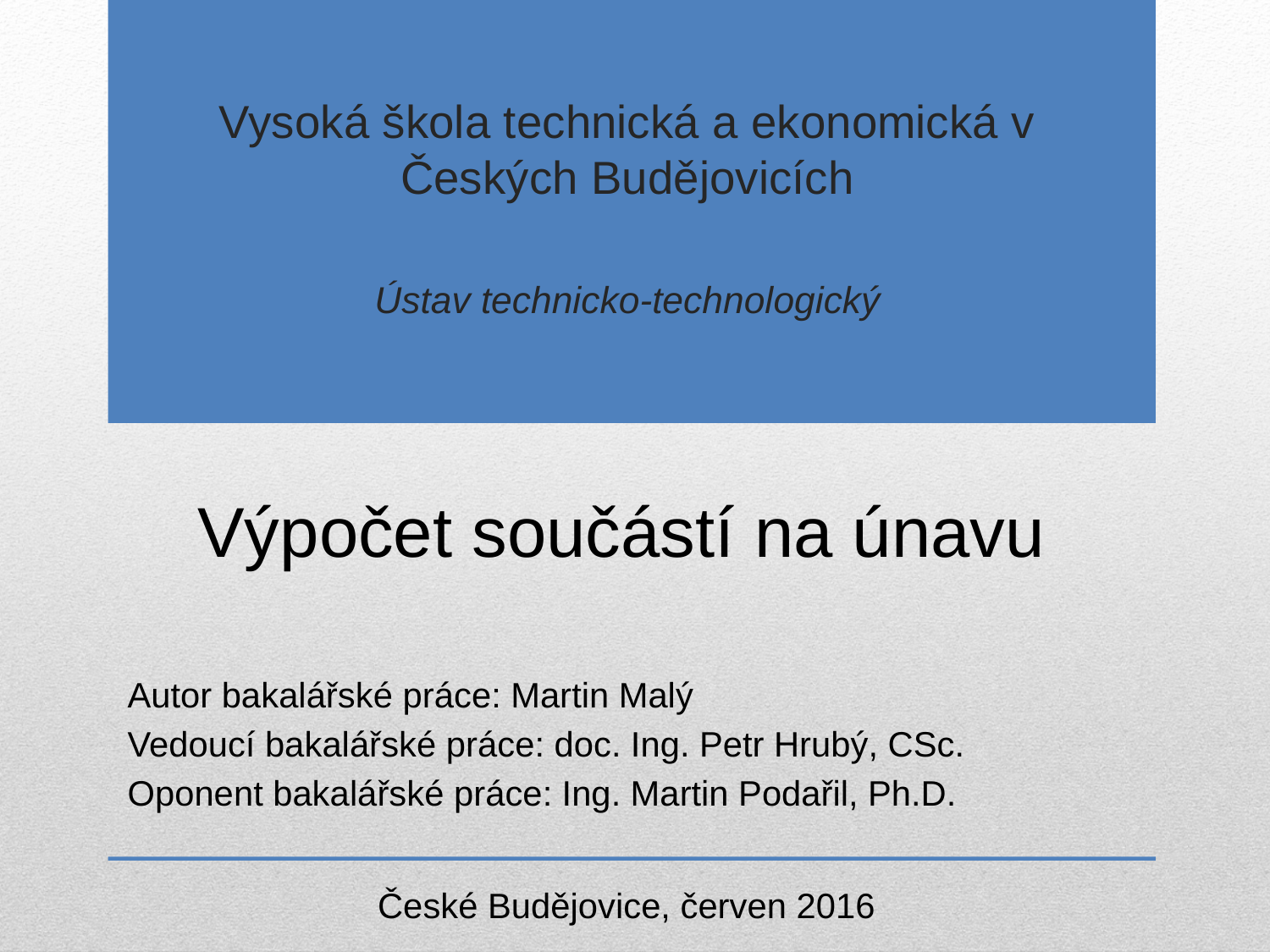

Vysoká škola technická a ekonomická v Českých Budějovicích

Ústav technicko-technologický
# Výpočet součástí na únavu
Autor bakalářské práce: Martin Malý
Vedoucí bakalářské práce: doc. Ing. Petr Hrubý, CSc.
Oponent bakalářské práce: Ing. Martin Podařil, Ph.D.

České Budějovice, červen 2016